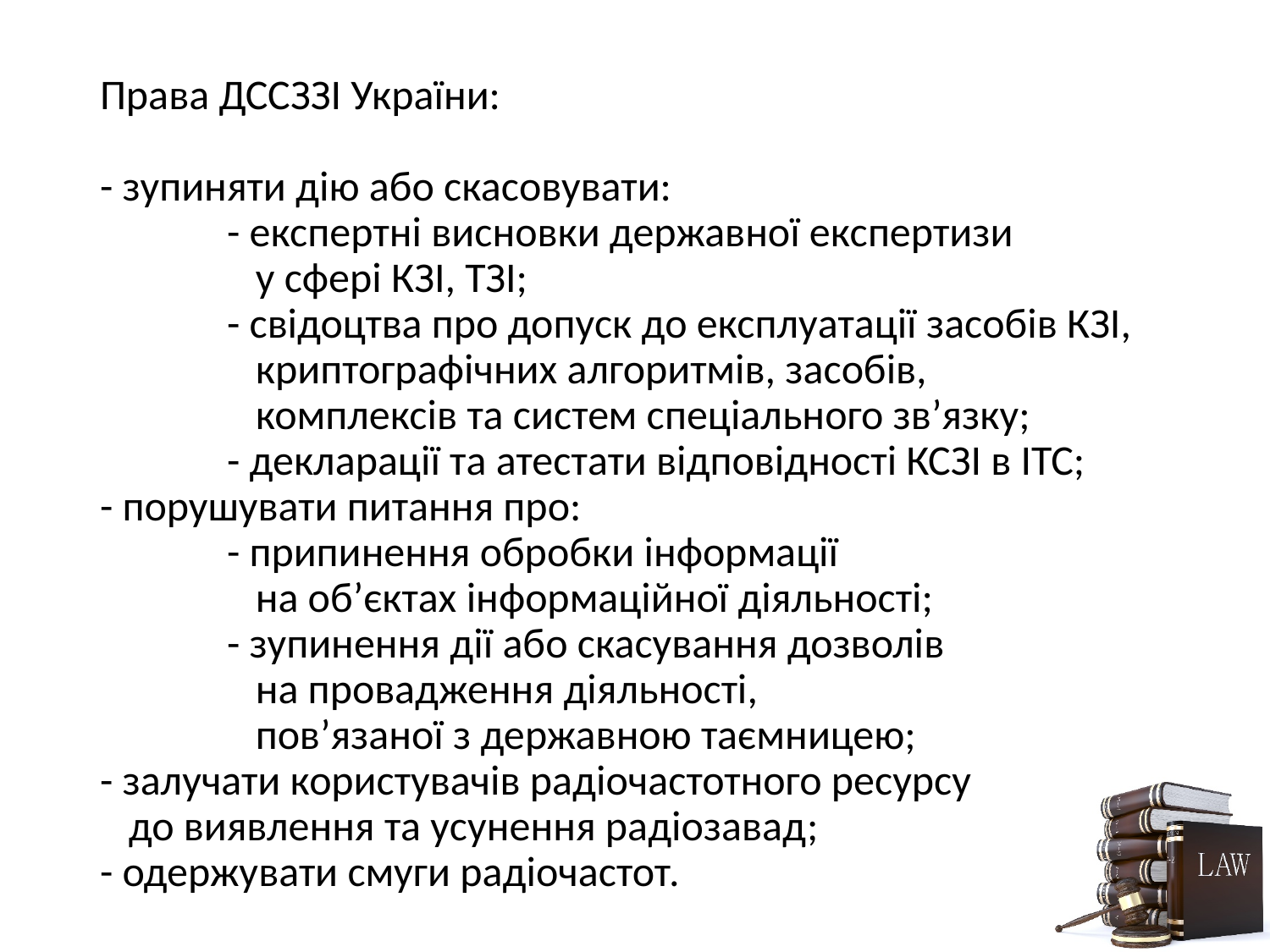

# Права ДССЗЗІ України: - зупиняти дію або скасовувати: - експертні висновки державної експертизи у сфері КЗІ, ТЗІ; - свідоцтва про допуск до експлуатації засобів КЗІ, криптографічних алгоритмів, засобів, комплексів та систем спеціального зв’язку; - декларації та атестати відповідності КСЗІ в ІТС; - порушувати питання про: - припинення обробки інформації на об’єктах інформаційної діяльності; - зупинення дії або скасування дозволів на провадження діяльності, пов’язаної з державною таємницею; - залучати користувачів радіочастотного ресурсу до виявлення та усунення радіозавад; - одержувати смуги радіочастот.